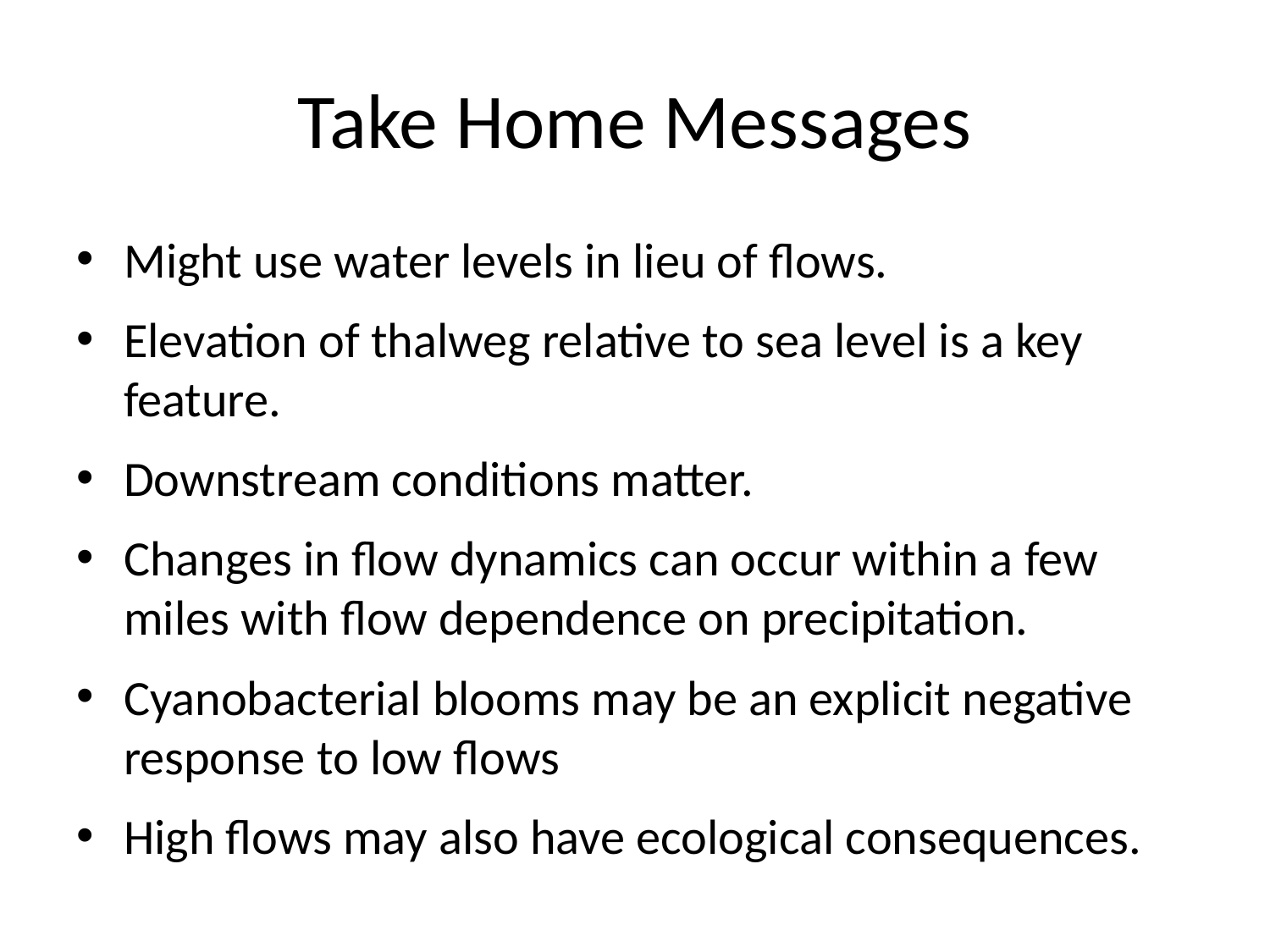

# Take Home Messages
Might use water levels in lieu of flows.
Elevation of thalweg relative to sea level is a key feature.
Downstream conditions matter.
Changes in flow dynamics can occur within a few miles with flow dependence on precipitation.
Cyanobacterial blooms may be an explicit negative response to low flows
High flows may also have ecological consequences.